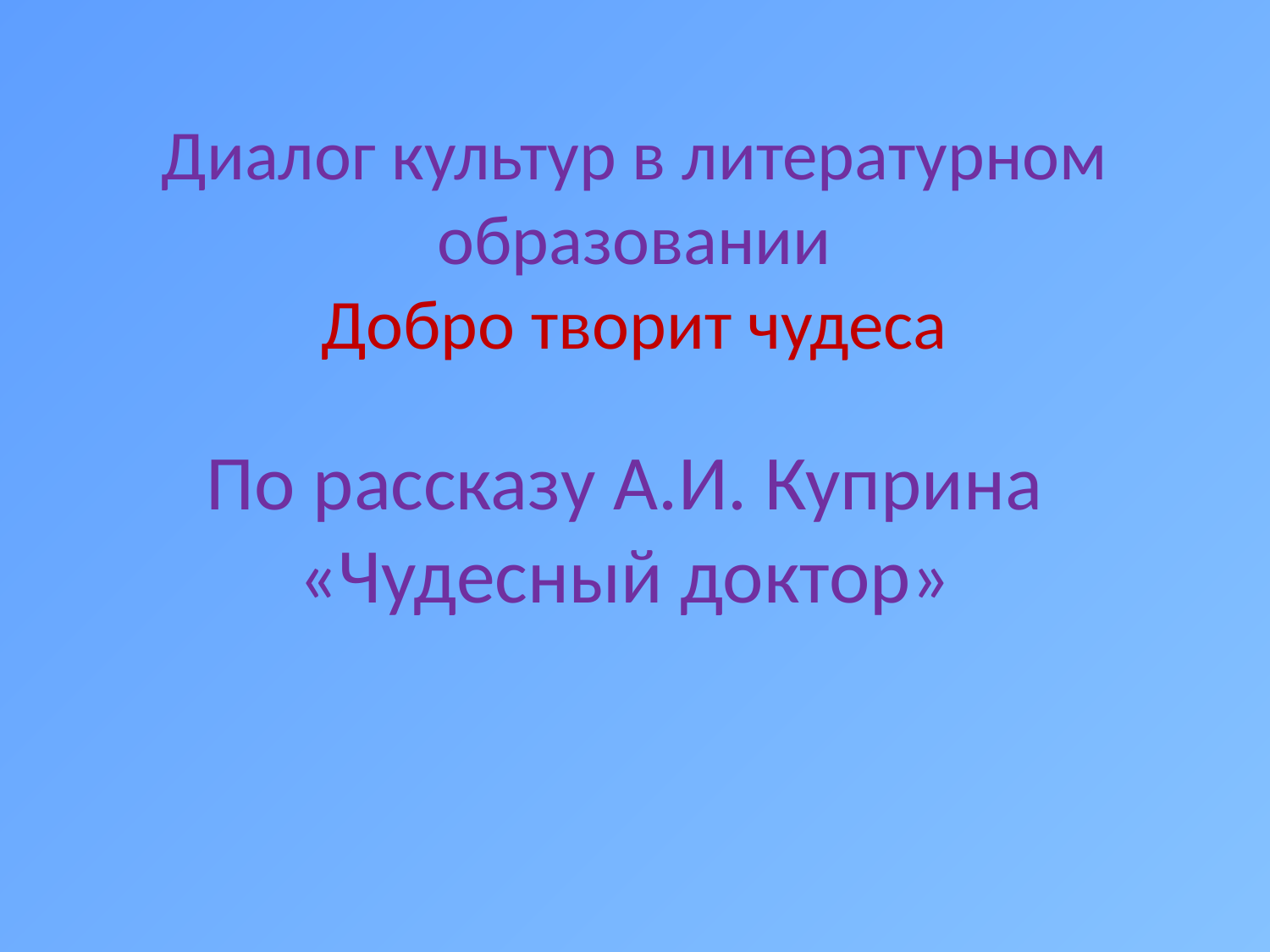

# Диалог культур в литературном образовании Добро творит чудеса
По рассказу А.И. Куприна «Чудесный доктор»